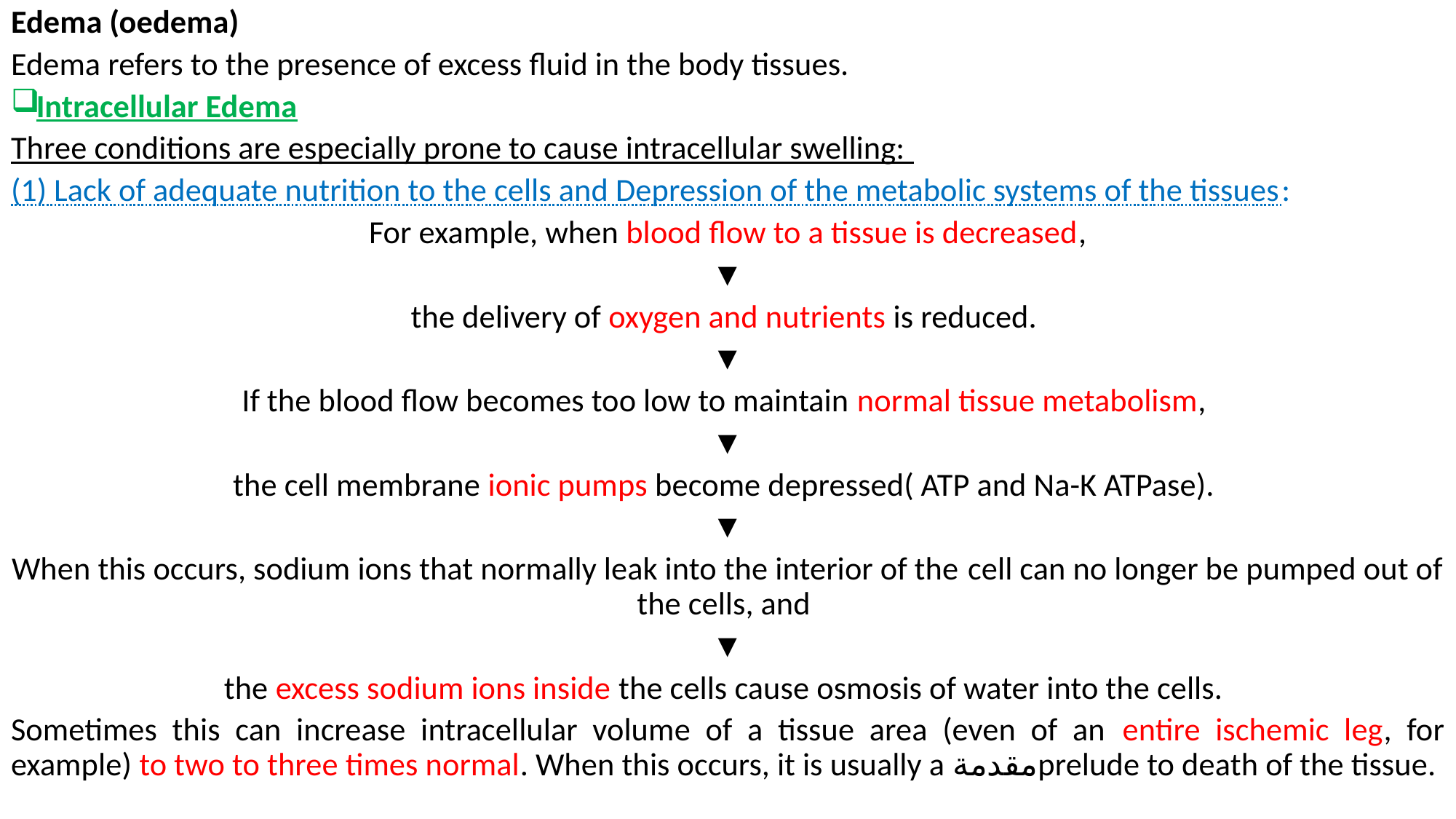

Edema (oedema)
Edema refers to the presence of excess fluid in the body tissues.
Intracellular Edema
Three conditions are especially prone to cause intracellular swelling:
(1) Lack of adequate nutrition to the cells and Depression of the metabolic systems of the tissues:
For example, when blood flow to a tissue is decreased,
▼
the delivery of oxygen and nutrients is reduced.
▼
If the blood flow becomes too low to maintain normal tissue metabolism,
▼
the cell membrane ionic pumps become depressed( ATP and Na-K ATPase).
▼
When this occurs, sodium ions that normally leak into the interior of the cell can no longer be pumped out of the cells, and
▼
the excess sodium ions inside the cells cause osmosis of water into the cells.
Sometimes this can increase intracellular volume of a tissue area (even of an entire ischemic leg, for example) to two to three times normal. When this occurs, it is usually a مقدمةprelude to death of the tissue.